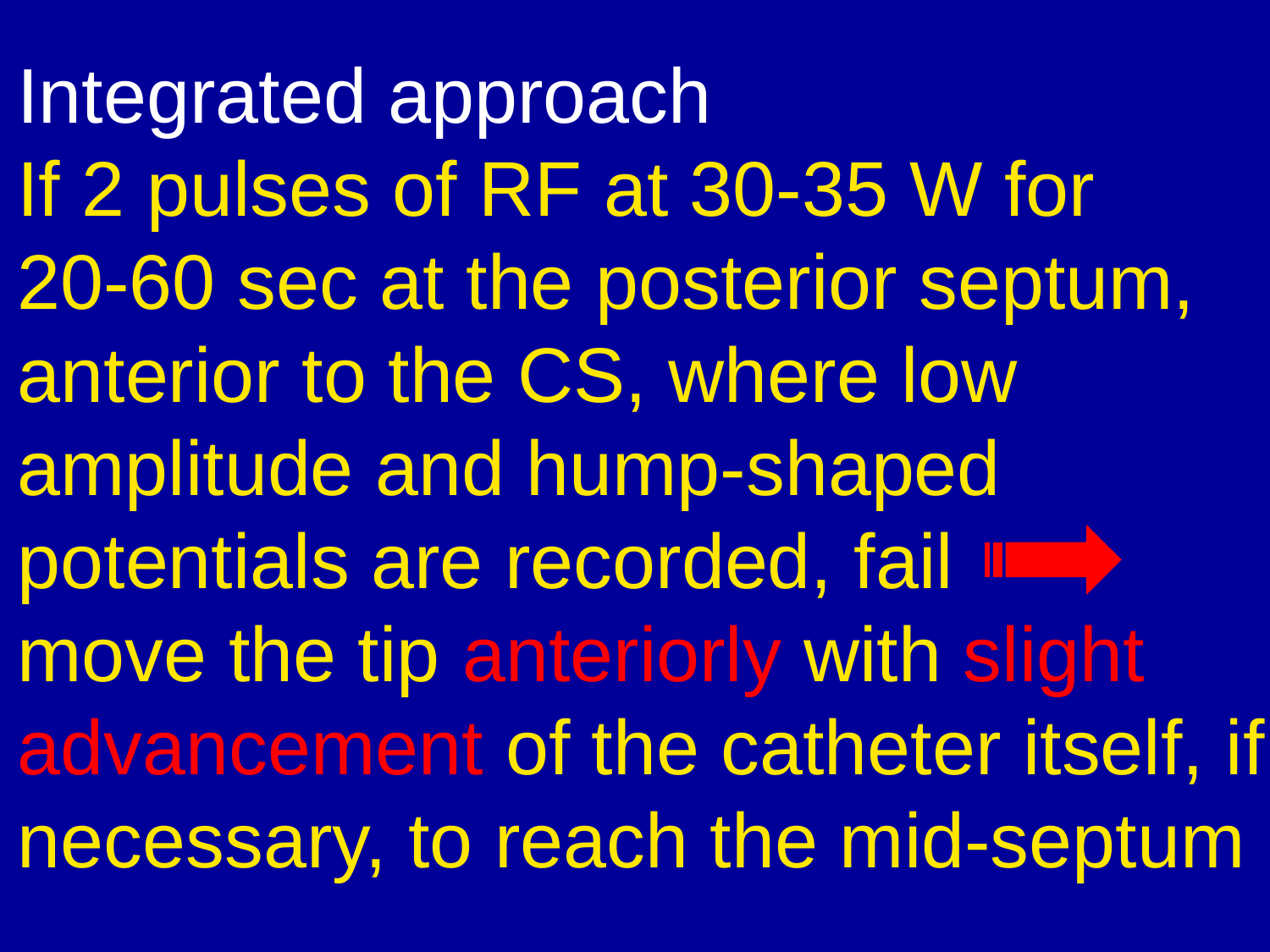

# Integrated approach If 2 pulses of RF at 30-35 W for 20-60 sec at the posterior septum, anterior to the CS, where low amplitude and hump-shaped potentials are recorded, fail move the tip anteriorly with slight advancement of the catheter itself, if necessary, to reach the mid-septum